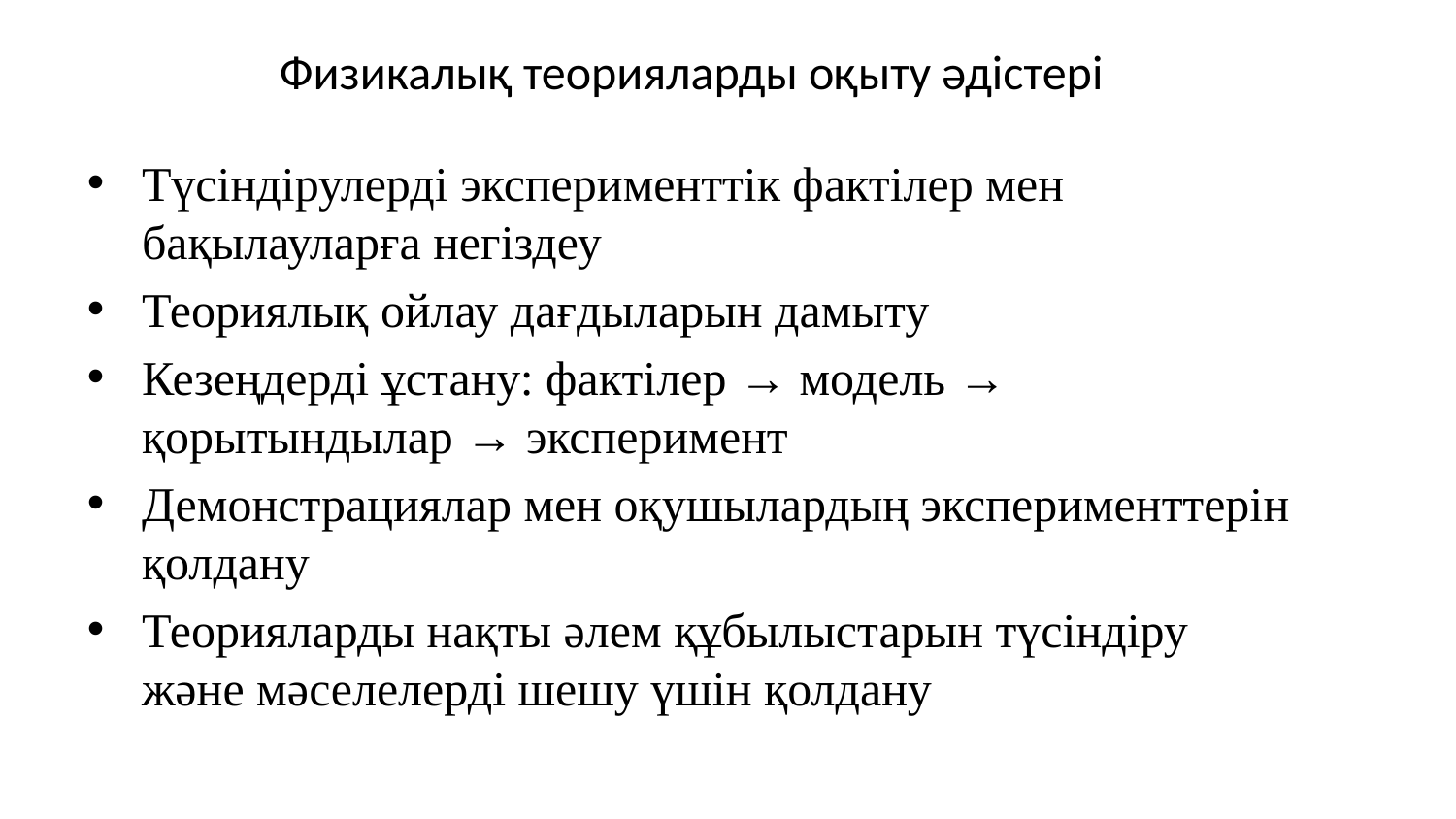

Физикалық теорияларды оқыту әдістері
Түсіндірулерді эксперименттік фактілер мен бақылауларға негіздеу
Теориялық ойлау дағдыларын дамыту
Кезеңдерді ұстану: фактілер → модель → қорытындылар → эксперимент
Демонстрациялар мен оқушылардың эксперименттерін қолдану
Теорияларды нақты әлем құбылыстарын түсіндіру және мәселелерді шешу үшін қолдану